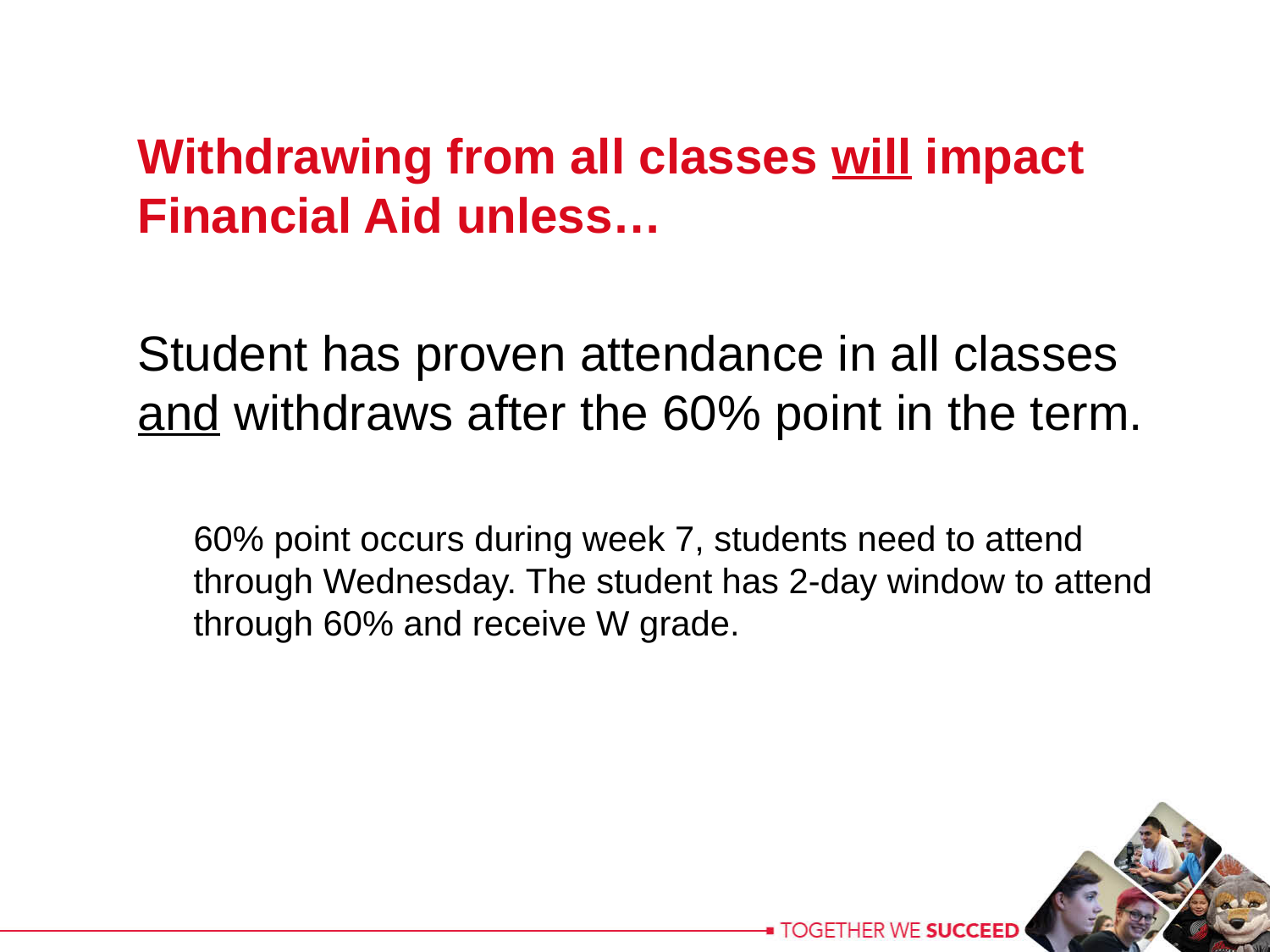

Withdrawing from all classes will impact Financial Aid unless…

Student has proven attendance in all classes and withdraws after the 60% point in the term.

60% point occurs during week 7, students need to attend through Wednesday. The student has 2-day window to attend through 60% and receive W grade.